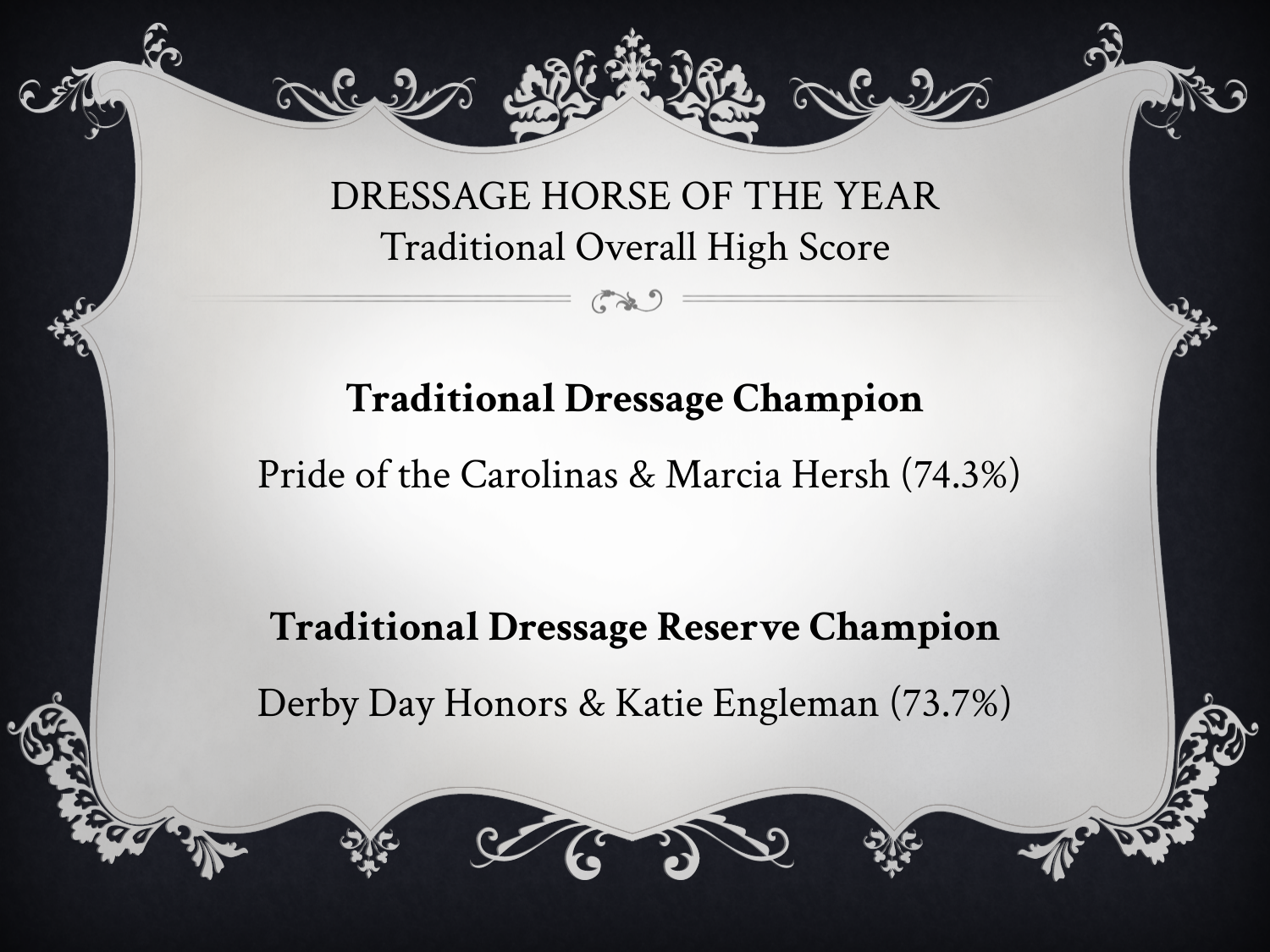

# DRESSAGE HORSE OF THE YEAR Traditional Overall High Score
Traditional Dressage Champion
 Pride of the Carolinas & Marcia Hersh (74.3%)

Traditional Dressage Reserve Champion
Derby Day Honors & Katie Engleman (73.7%)